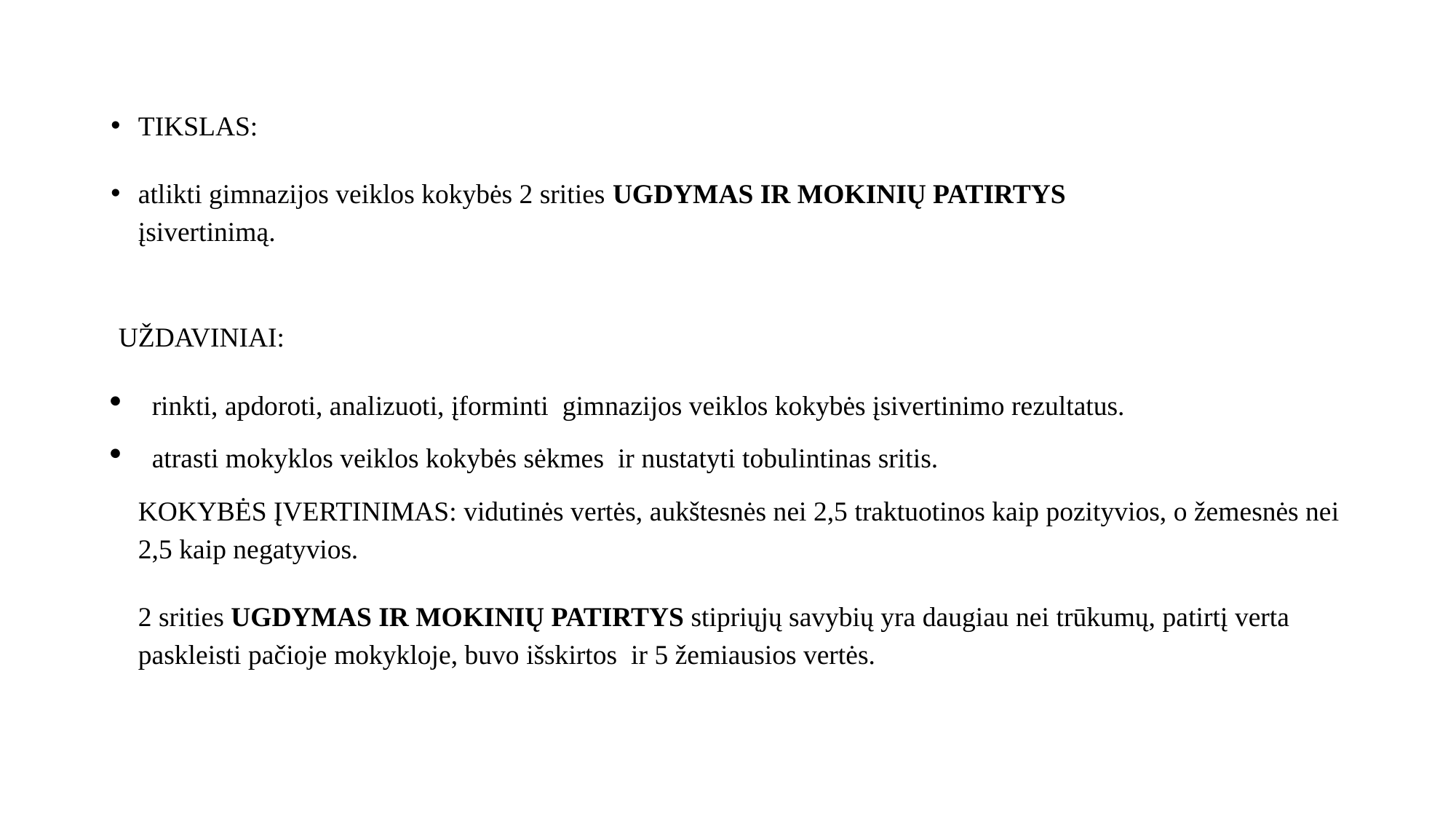

#
TIKSLAS:
atlikti gimnazijos veiklos kokybės 2 srities UGDYMAS IR MOKINIŲ PATIRTYS
įsivertinimą.
 UŽDAVINIAI:
rinkti, apdoroti, analizuoti, įforminti  gimnazijos veiklos kokybės įsivertinimo rezultatus.
atrasti mokyklos veiklos kokybės sėkmes  ir nustatyti tobulintinas sritis.
KOKYBĖS ĮVERTINIMAS: vidutinės vertės, aukštesnės nei 2,5 traktuotinos kaip pozityvios, o žemesnės nei 2,5 kaip negatyvios.
2 srities UGDYMAS IR MOKINIŲ PATIRTYS stipriųjų savybių yra daugiau nei trūkumų, patirtį verta paskleisti pačioje mokykloje, buvo išskirtos  ir 5 žemiausios vertės.